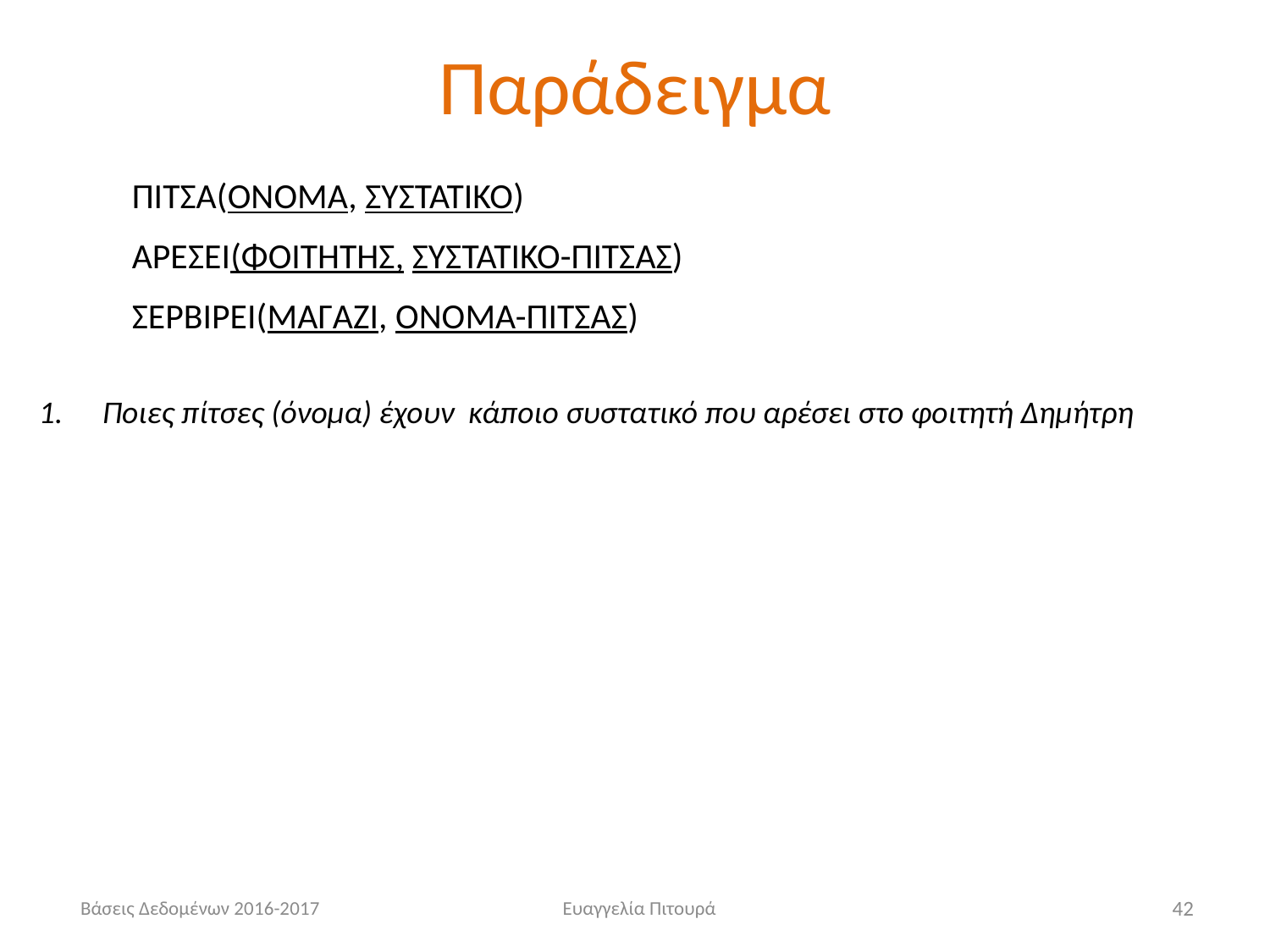

# Παράδειγμα
ΠΙΤΣΑ(ΟΝΟΜΑ, ΣΥΣΤΑΤΙΚΟ)
ΑΡΕΣΕΙ(ΦΟΙΤΗΤΗΣ, ΣΥΣΤΑΤΙΚΟ-ΠΙΤΣΑΣ)
ΣΕΡΒΙΡΕΙ(ΜΑΓΑΖΙ, ΟΝΟΜΑ-ΠΙΤΣΑΣ)
Ποιες πίτσες (όνομα) έχουν  κάποιο συστατικό που αρέσει στο φοιτητή Δημήτρη
Βάσεις Δεδομένων 2016-2017
Ευαγγελία Πιτουρά
42